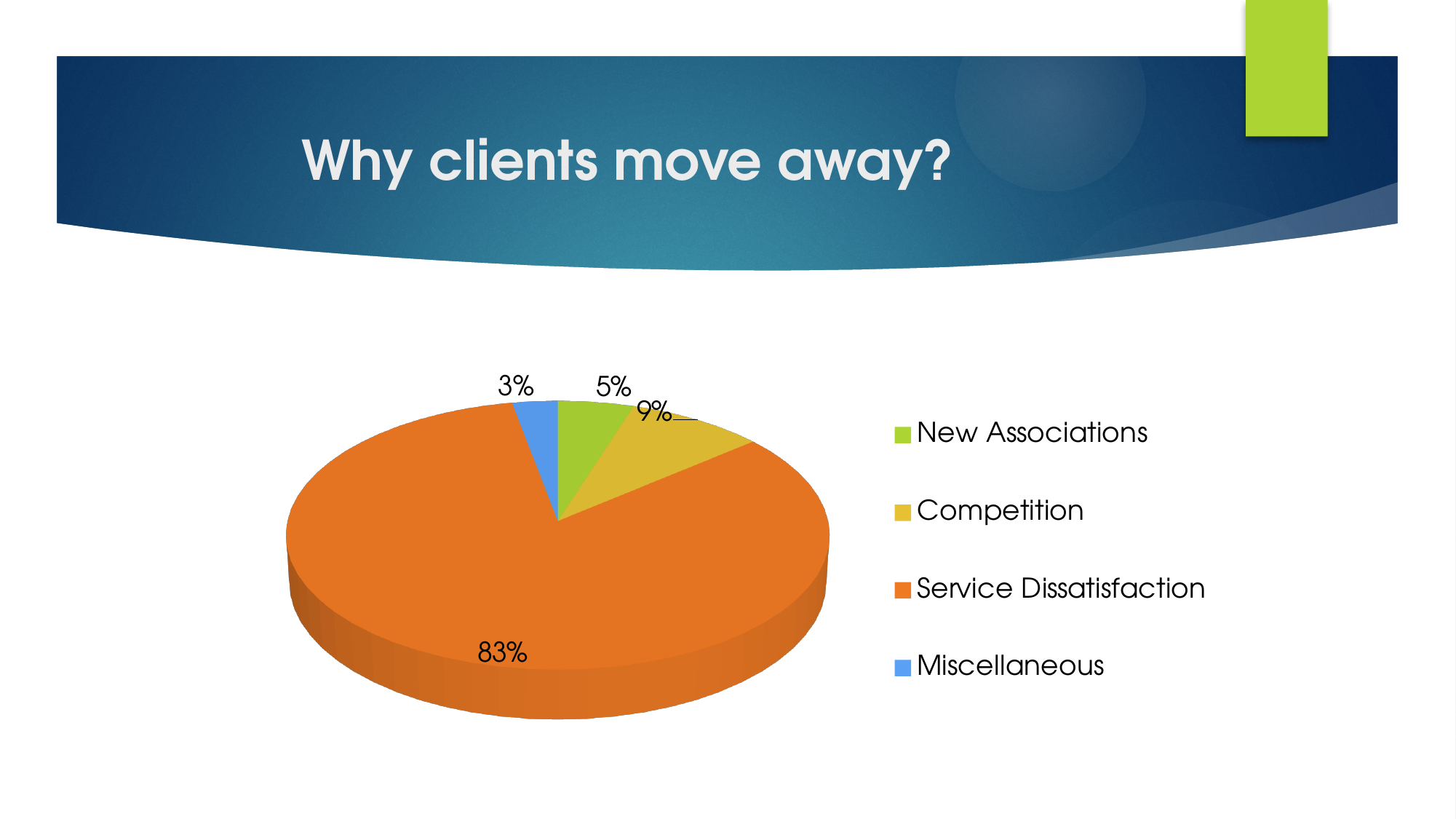

# Why clients move away?

[unsupported chart]